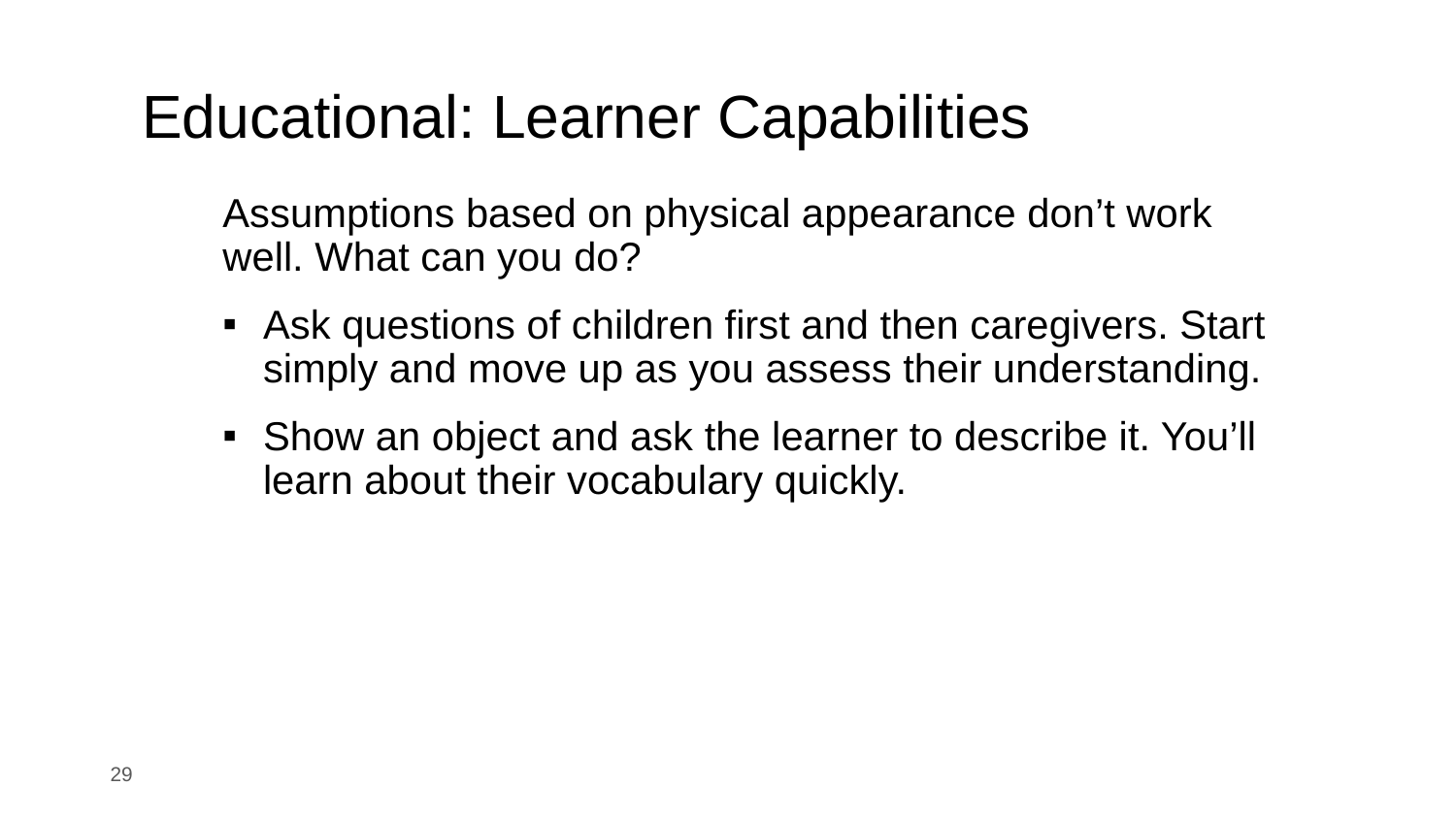

# Educational: Learner Capabilities
Assumptions based on physical appearance don’t work well. What can you do?
Ask questions of children first and then caregivers. Start simply and move up as you assess their understanding.
Show an object and ask the learner to describe it. You’ll learn about their vocabulary quickly.

29